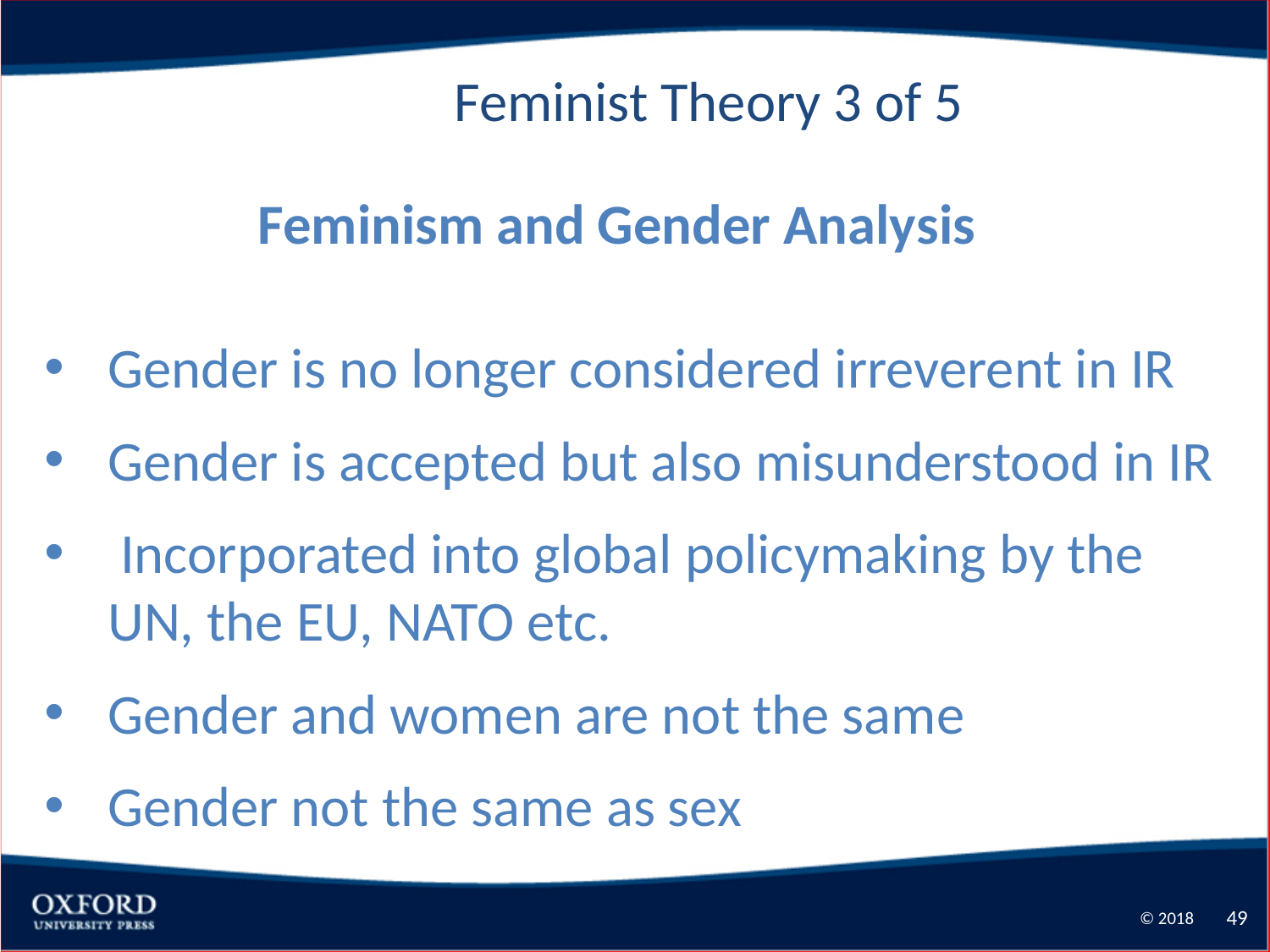

Feminist Theory 3 of 5
Feminism and Gender Analysis

Gender is no longer considered irreverent in IR
Gender is accepted but also misunderstood in IR
 Incorporated into global policymaking by the UN, the EU, NATO etc.
Gender and women are not the same
Gender not the same as sex